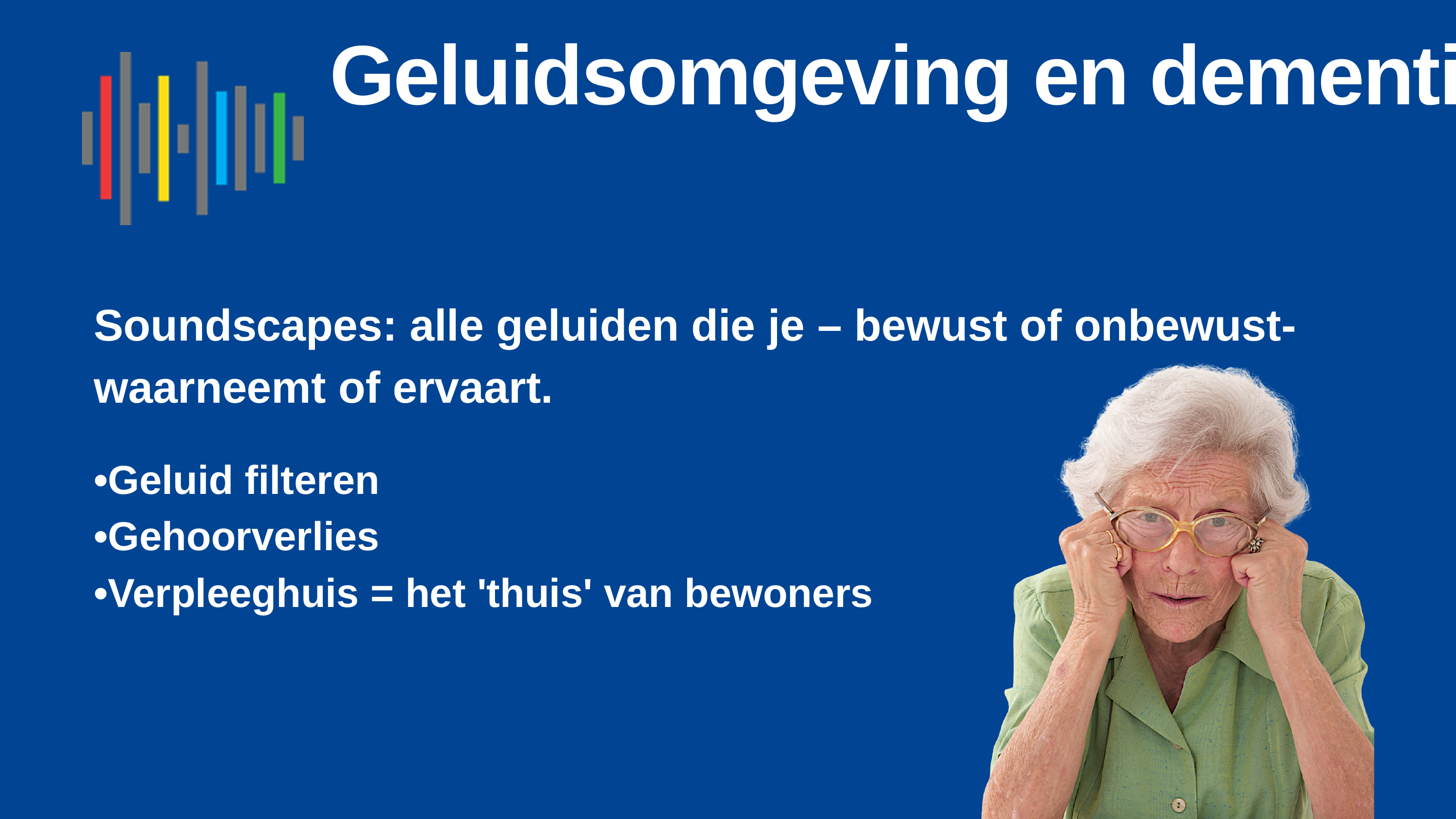

Geluidsomgeving en dementie

Soundscapes: alle geluiden die je – bewust of onbewust- waarneemt of ervaart.

•Geluid filteren
•Gehoorverlies
•Verpleeghuis = het 'thuis' van bewoners